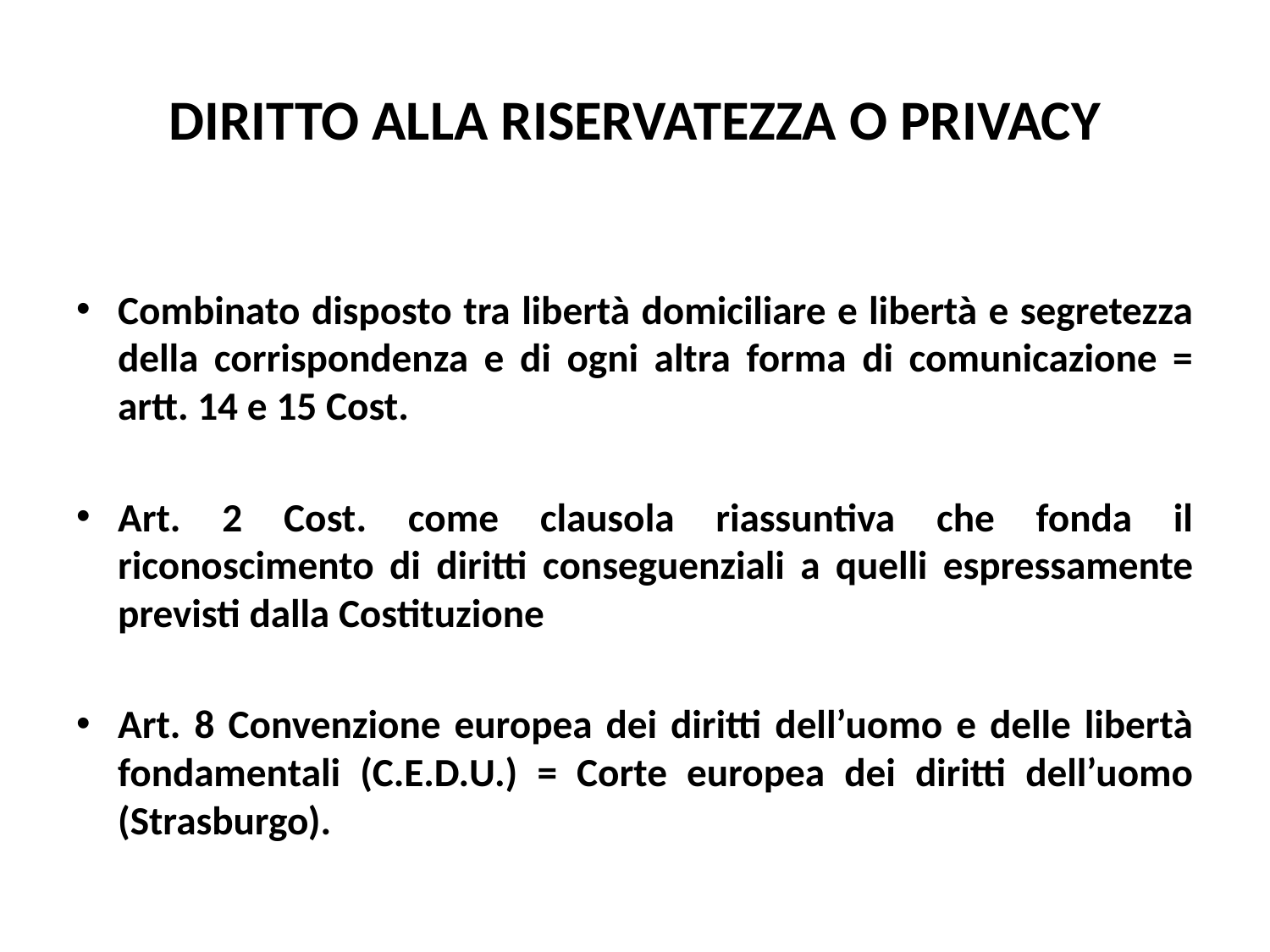

# DIRITTO ALLA RISERVATEZZA O PRIVACY

Combinato disposto tra libertà domiciliare e libertà e segretezza della corrispondenza e di ogni altra forma di comunicazione = artt. 14 e 15 Cost.

Art. 2 Cost. come clausola riassuntiva che fonda il riconoscimento di diritti conseguenziali a quelli espressamente previsti dalla Costituzione

Art. 8 Convenzione europea dei diritti dell’uomo e delle libertà fondamentali (C.E.D.U.) = Corte europea dei diritti dell’uomo (Strasburgo).